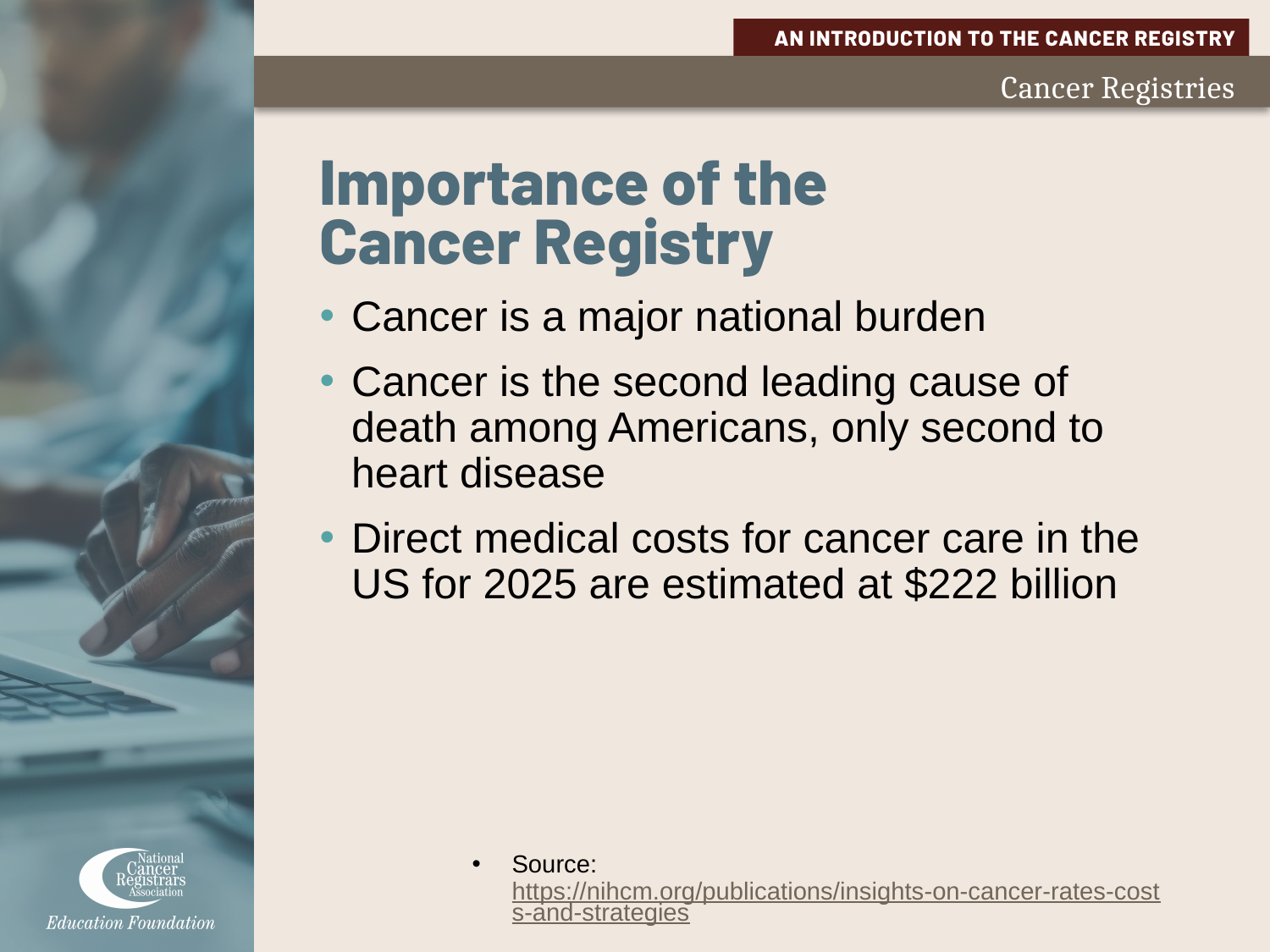

# Importance of the Cancer Registry
Cancer is a major national burden
Cancer is the second leading cause of death among Americans, only second to heart disease
Direct medical costs for cancer care in the US for 2025 are estimated at $222 billion

Source: https://nihcm.org/publications/insights-on-cancer-rates-costs-and-strategies